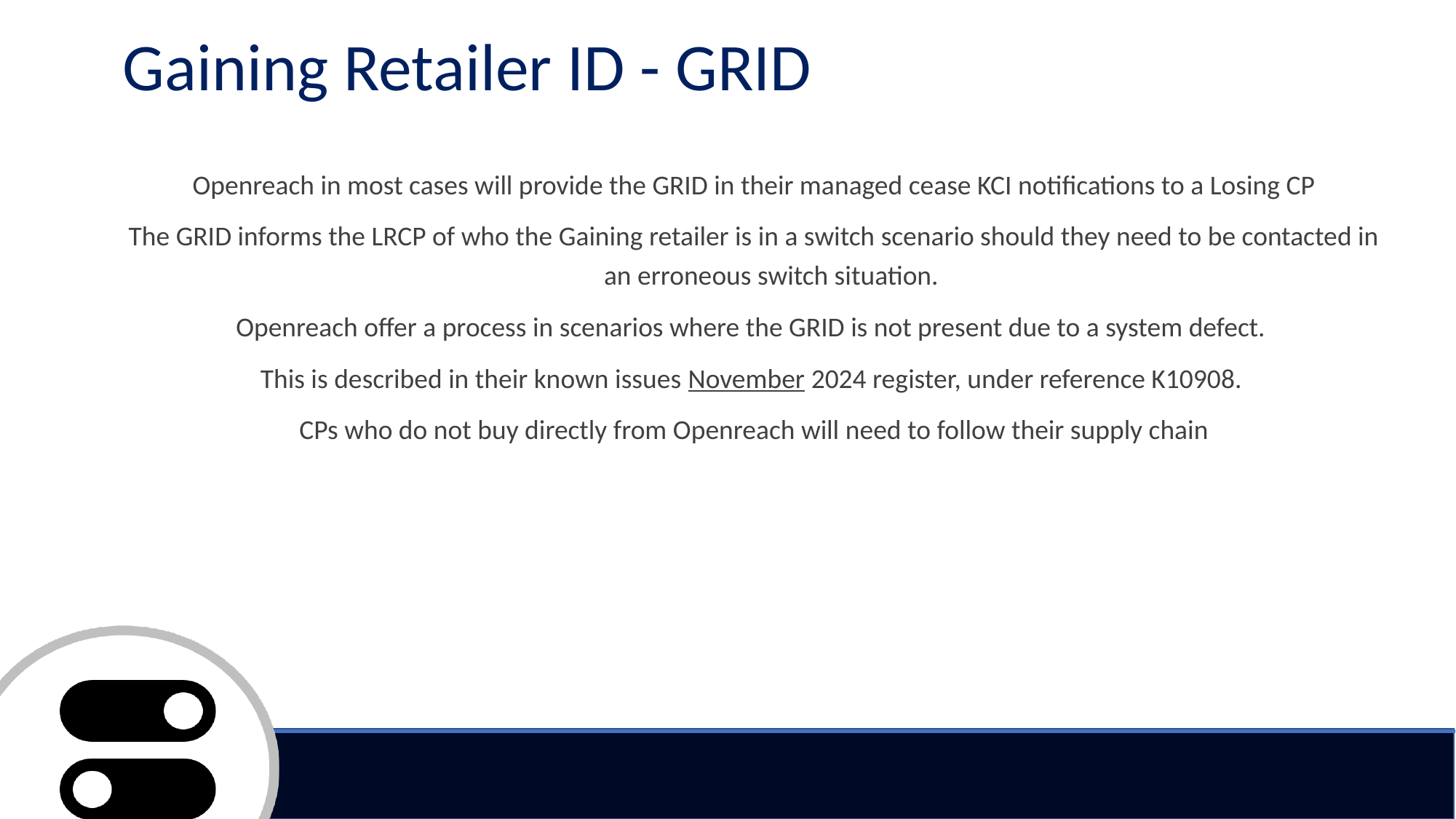

# Gaining Retailer ID - GRID

Openreach in most cases will provide the GRID in their managed cease KCI notifications to a Losing CP
The GRID informs the LRCP of who the Gaining retailer is in a switch scenario should they need to be contacted in an erroneous switch situation.
Openreach offer a process in scenarios where the GRID is not present due to a system defect.
This is described in their known issues November 2024 register, under reference K10908.
CPs who do not buy directly from Openreach will need to follow their supply chain